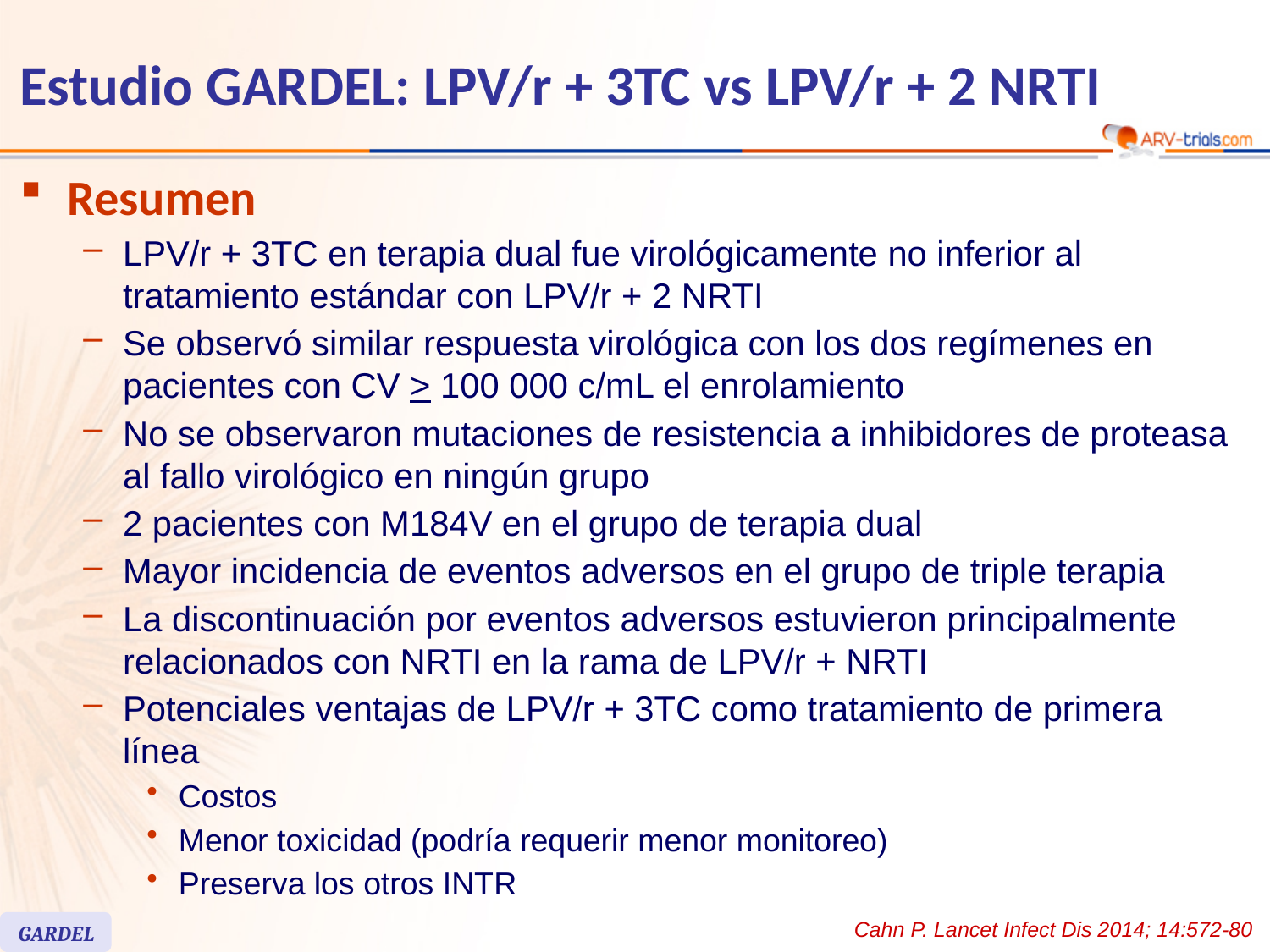

# Estudio GARDEL: LPV/r + 3TC vs LPV/r + 2 NRTI
Resumen
LPV/r + 3TC en terapia dual fue virológicamente no inferior al tratamiento estándar con LPV/r + 2 NRTI
Se observó similar respuesta virológica con los dos regímenes en pacientes con CV > 100 000 c/mL el enrolamiento
No se observaron mutaciones de resistencia a inhibidores de proteasa al fallo virológico en ningún grupo
2 pacientes con M184V en el grupo de terapia dual
Mayor incidencia de eventos adversos en el grupo de triple terapia
La discontinuación por eventos adversos estuvieron principalmente relacionados con NRTI en la rama de LPV/r + NRTI
Potenciales ventajas de LPV/r + 3TC como tratamiento de primera línea
Costos
Menor toxicidad (podría requerir menor monitoreo)
Preserva los otros INTR

Cahn P. Lancet Infect Dis 2014; 14:572-80

GARDEL